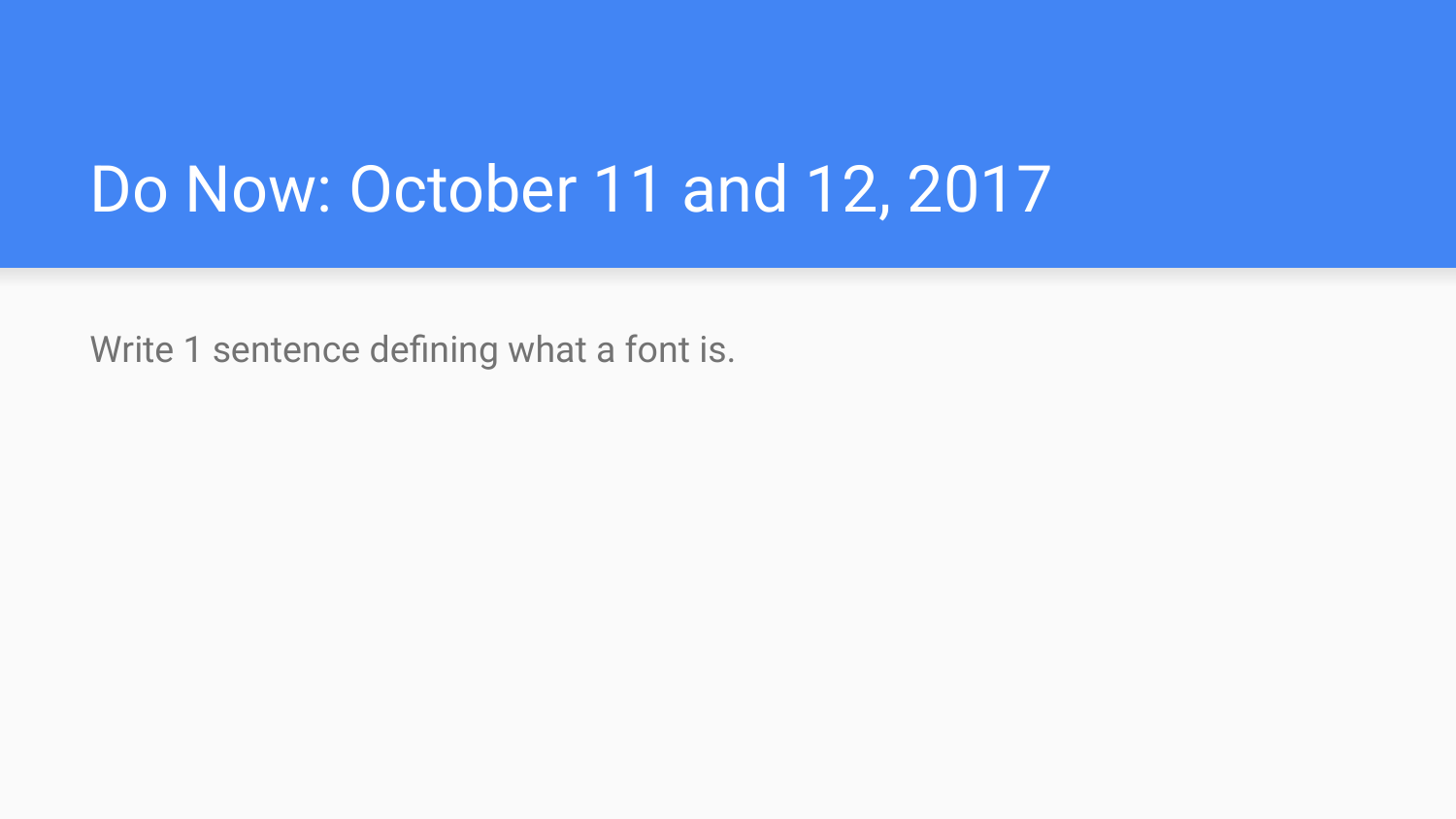

# Do Now: October 11 and 12, 2017
Write 1 sentence defining what a font is.